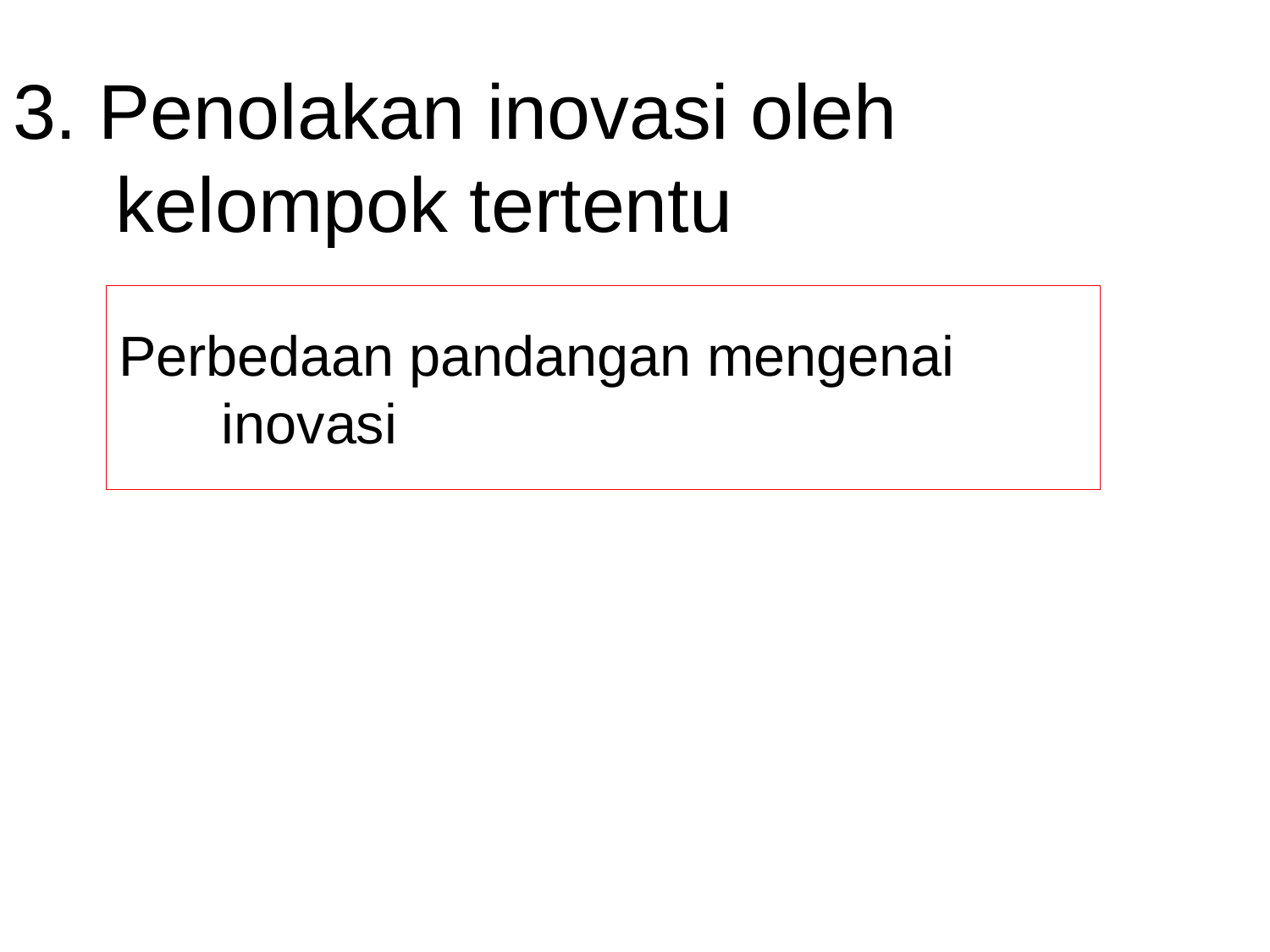

3. Penolakan inovasi oleh kelompok tertentu

Perbedaan pandangan mengenai inovasi